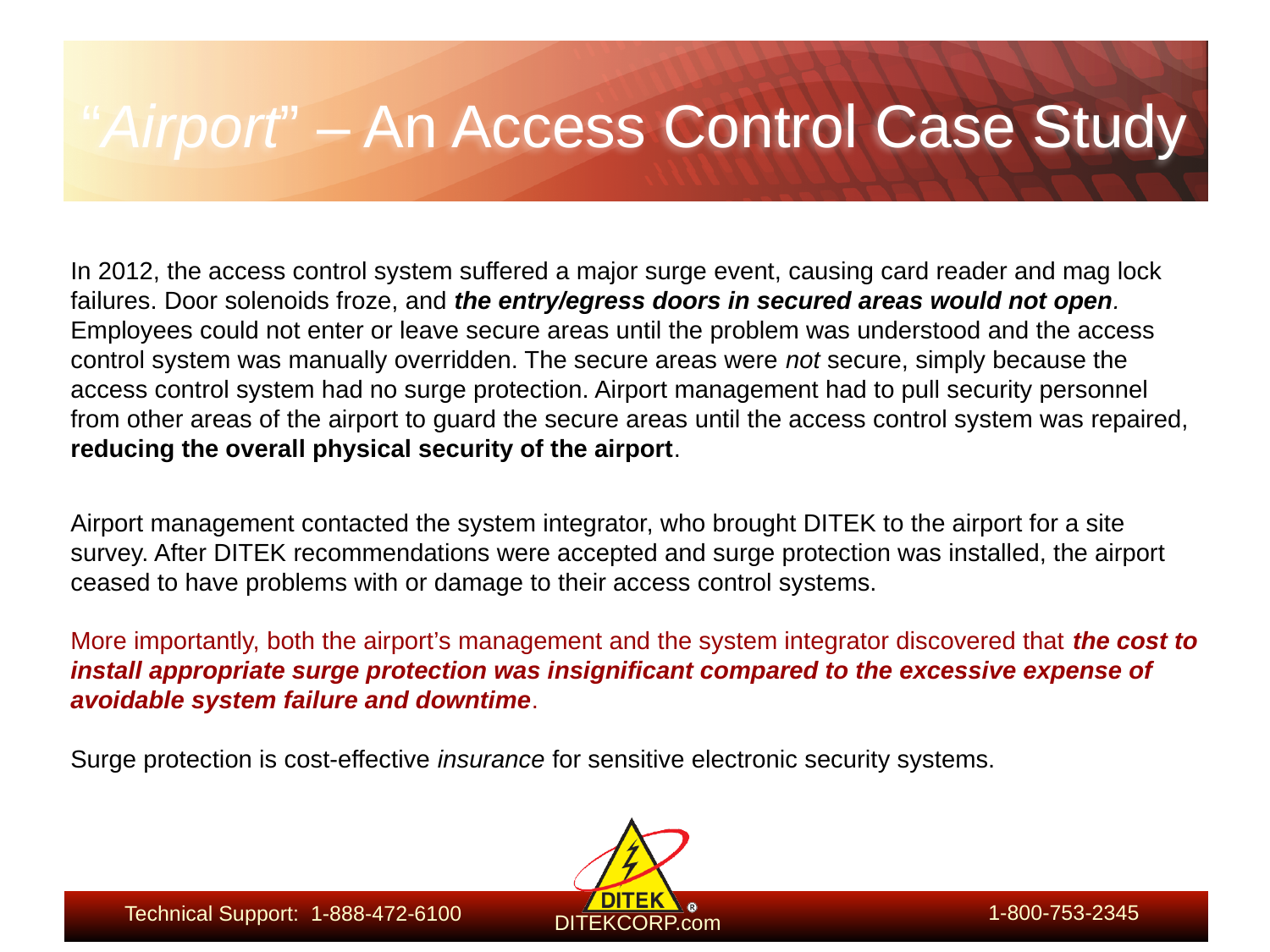

# “Airport” – An Access Control Case Study

In 2012, the access control system suffered a major surge event, causing card reader and mag lock failures. Door solenoids froze, and the entry/egress doors in secured areas would not open. Employees could not enter or leave secure areas until the problem was understood and the access control system was manually overridden. The secure areas were not secure, simply because the access control system had no surge protection. Airport management had to pull security personnel from other areas of the airport to guard the secure areas until the access control system was repaired, reducing the overall physical security of the airport.

Airport management contacted the system integrator, who brought DITEK to the airport for a site survey. After DITEK recommendations were accepted and surge protection was installed, the airport ceased to have problems with or damage to their access control systems.

More importantly, both the airport’s management and the system integrator discovered that the cost to install appropriate surge protection was insignificant compared to the excessive expense of avoidable system failure and downtime.

Surge protection is cost-effective insurance for sensitive electronic security systems.